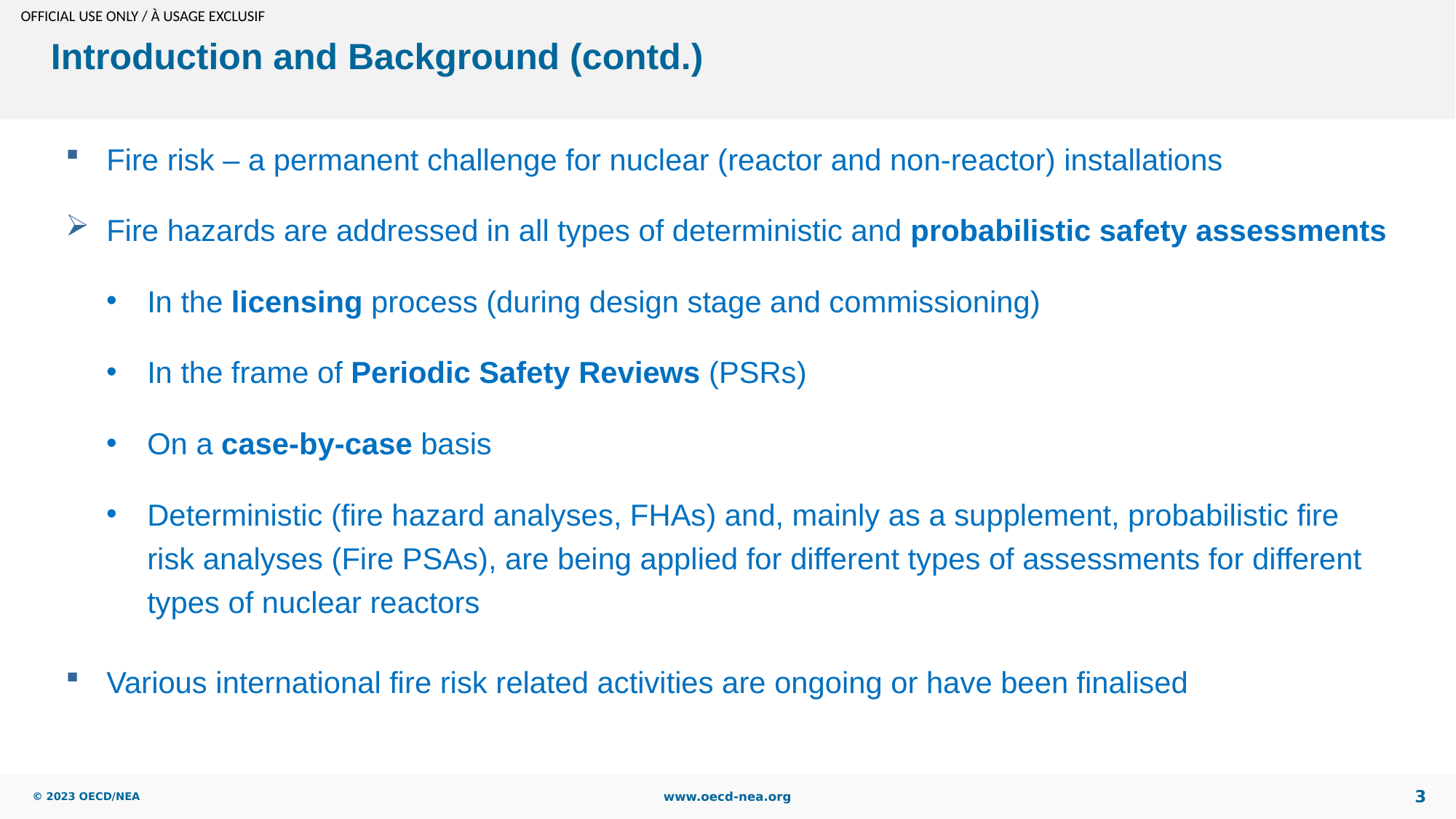

# Introduction and Background (contd.)
Fire risk – a permanent challenge for nuclear (reactor and non-reactor) installations
Fire hazards are addressed in all types of deterministic and probabilistic safety assessments
In the licensing process (during design stage and commissioning)
In the frame of Periodic Safety Reviews (PSRs)
On a case-by-case basis
Deterministic (fire hazard analyses, FHAs) and, mainly as a supplement, probabilistic fire
risk analyses (Fire PSAs), are being applied for different types of assessments for different types of nuclear reactors
Various international fire risk related activities are ongoing or have been finalised